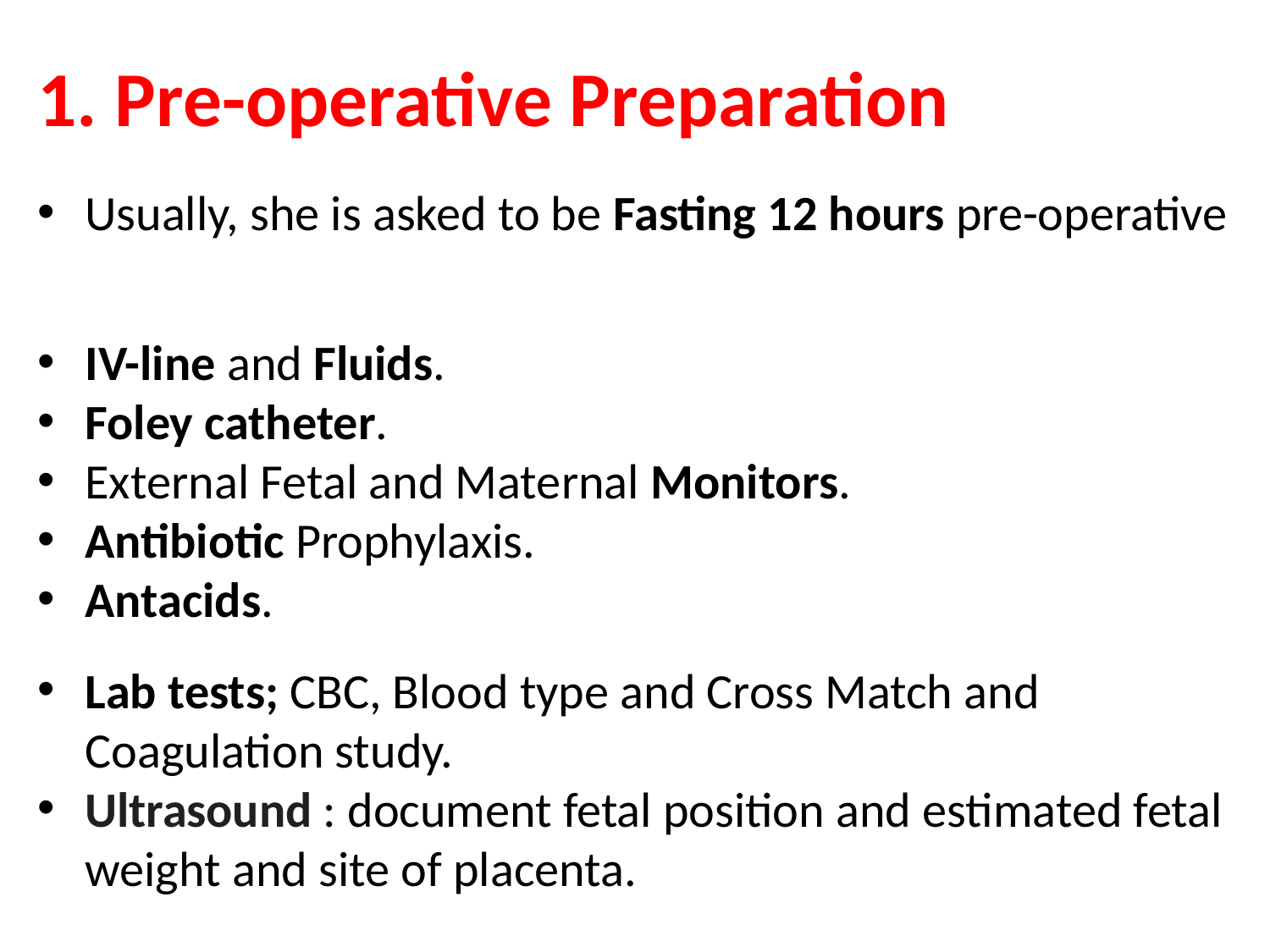

# 1. Pre-operative Preparation
Usually, she is asked to be Fasting 12 hours pre-operative

IV-line and Fluids.
Foley catheter.
External Fetal and Maternal Monitors.
Antibiotic Prophylaxis.
Antacids.

Lab tests; CBC, Blood type and Cross Match and Coagulation study.
Ultrasound : document fetal position and estimated fetal weight and site of placenta.